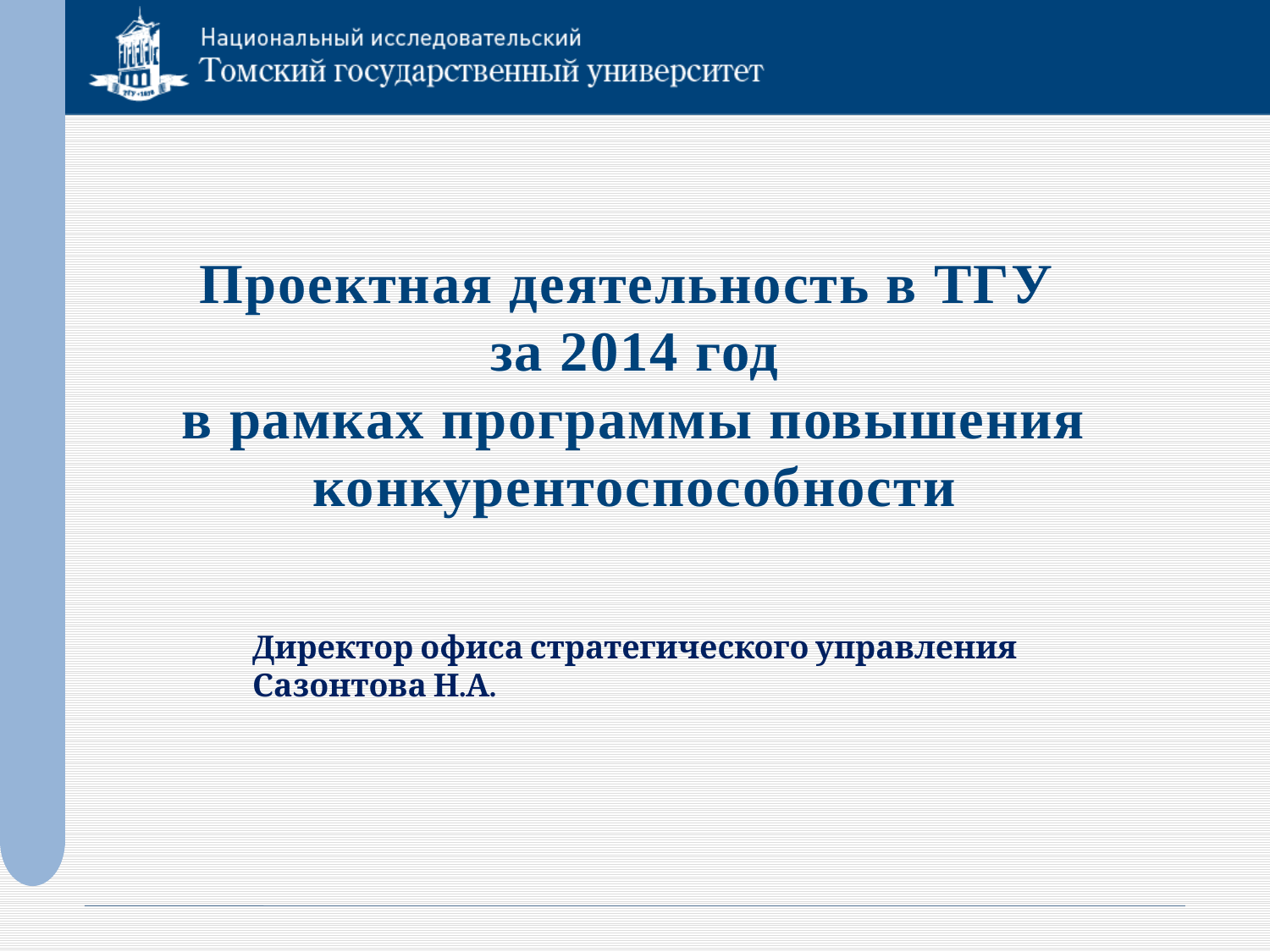

Проектная деятельность в ТГУ
за 2014 год
в рамках программы повышения конкурентоспособности
Директор офиса стратегического управления Сазонтова Н.А.